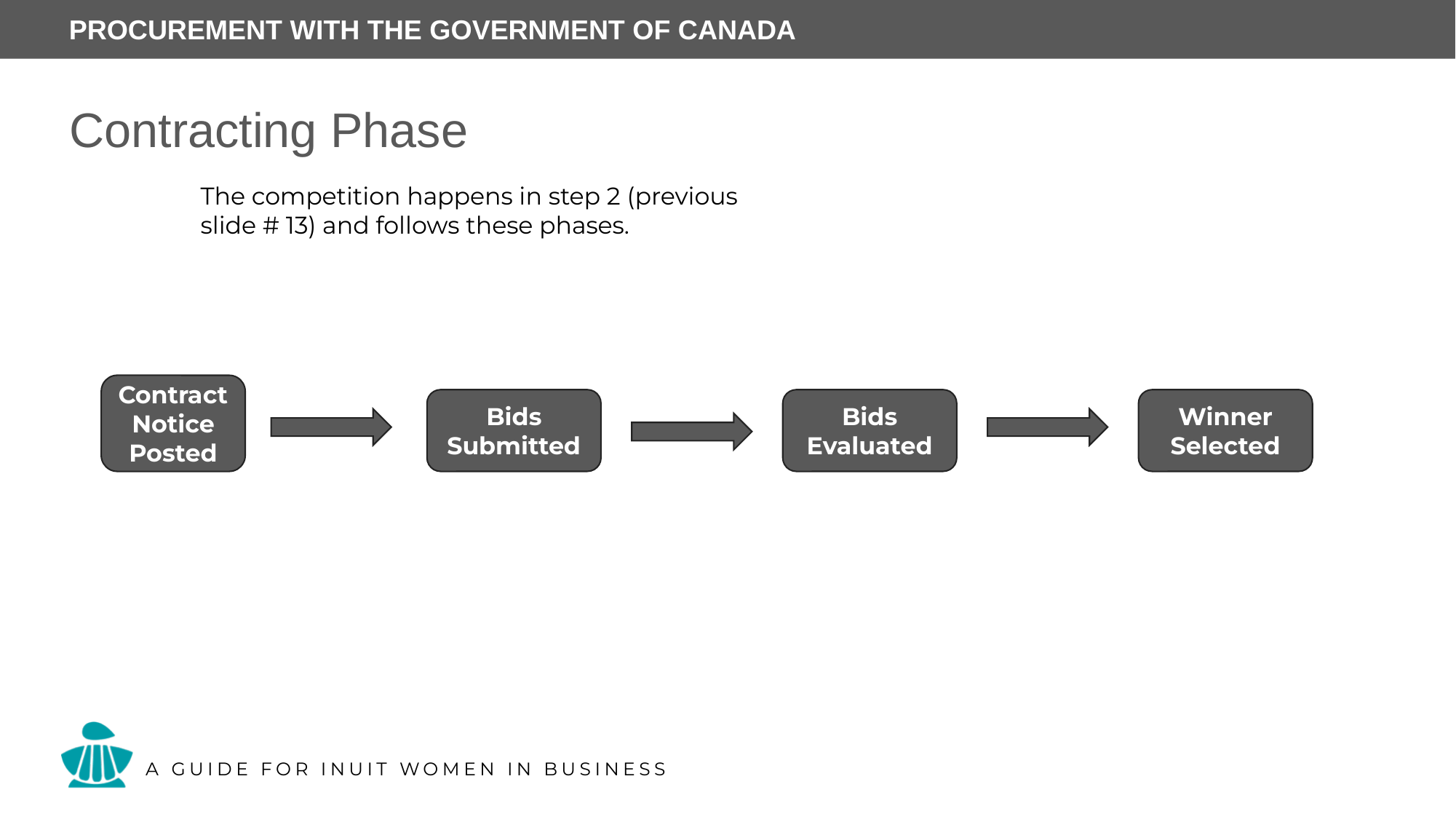

Contracting Phase
The competition happens in step 2 (previous slide # 13) and follows these phases.
Contract
Notice Posted
Bids Submitted
Bids Evaluated
Winner Selected